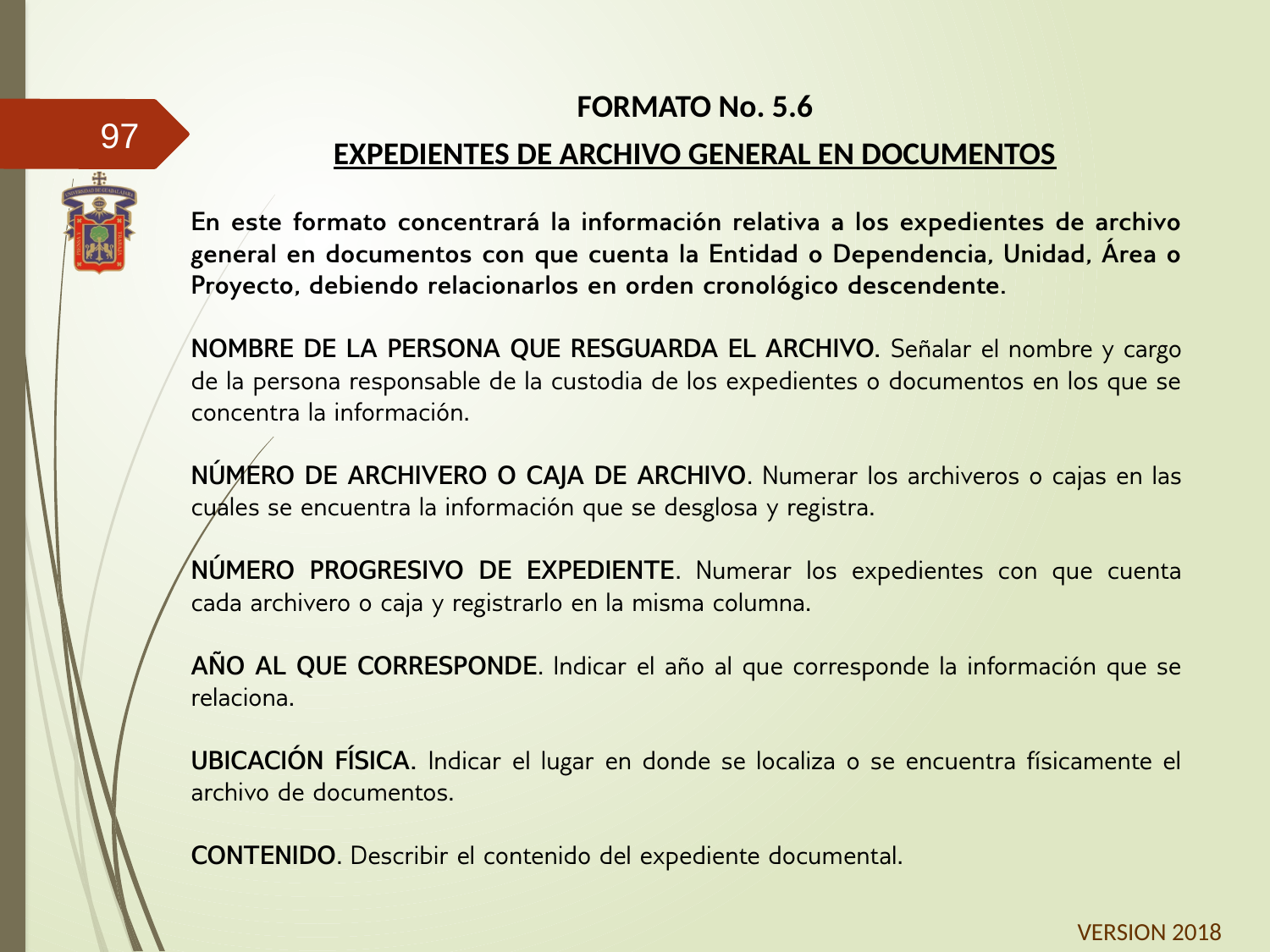

FORMATO No. 5.6
EXPEDIENTES DE ARCHIVO GENERAL EN DOCUMENTOS
97
En este formato concentrará la información relativa a los expedientes de archivo general en documentos con que cuenta la Entidad o Dependencia, Unidad, Área o Proyecto, debiendo relacionarlos en orden cronológico descendente.

NOMBRE DE LA PERSONA QUE RESGUARDA EL ARCHIVO. Señalar el nombre y cargo de la persona responsable de la custodia de los expedientes o documentos en los que se concentra la información.

NÚMERO DE ARCHIVERO O CAJA DE ARCHIVO. Numerar los archiveros o cajas en las cuales se encuentra la información que se desglosa y registra.

NÚMERO PROGRESIVO DE EXPEDIENTE. Numerar los expedientes con que cuenta cada archivero o caja y registrarlo en la misma columna.

AÑO AL QUE CORRESPONDE. Indicar el año al que corresponde la información que se relaciona.

UBICACIÓN FÍSICA. Indicar el lugar en donde se localiza o se encuentra físicamente el archivo de documentos.

CONTENIDO. Describir el contenido del expediente documental.